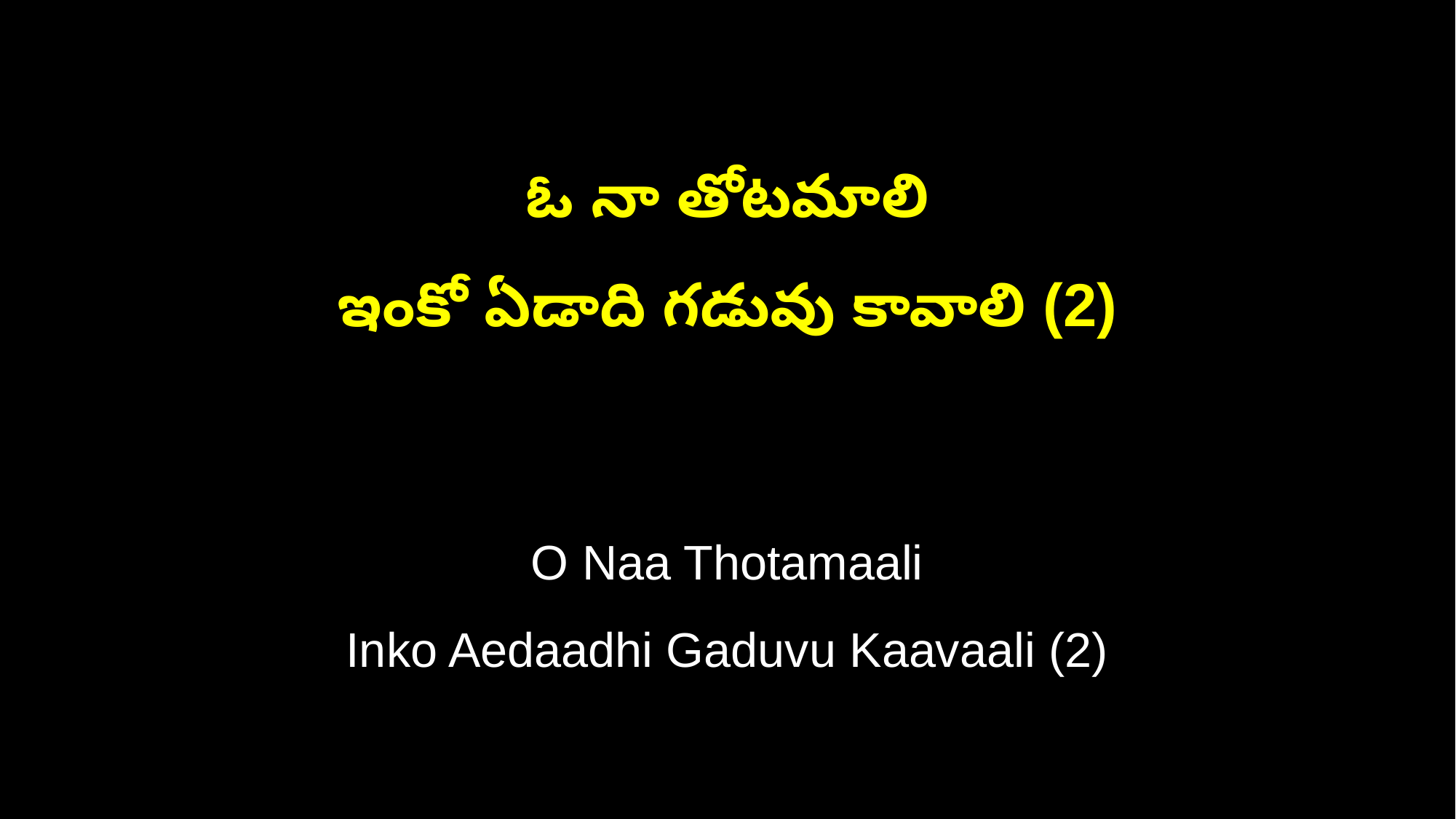

ఓ నా తోటమాలి
ఇంకో ఏడాది గడువు కావాలి (2)
O Naa Thotamaali
Inko Aedaadhi Gaduvu Kaavaali (2)